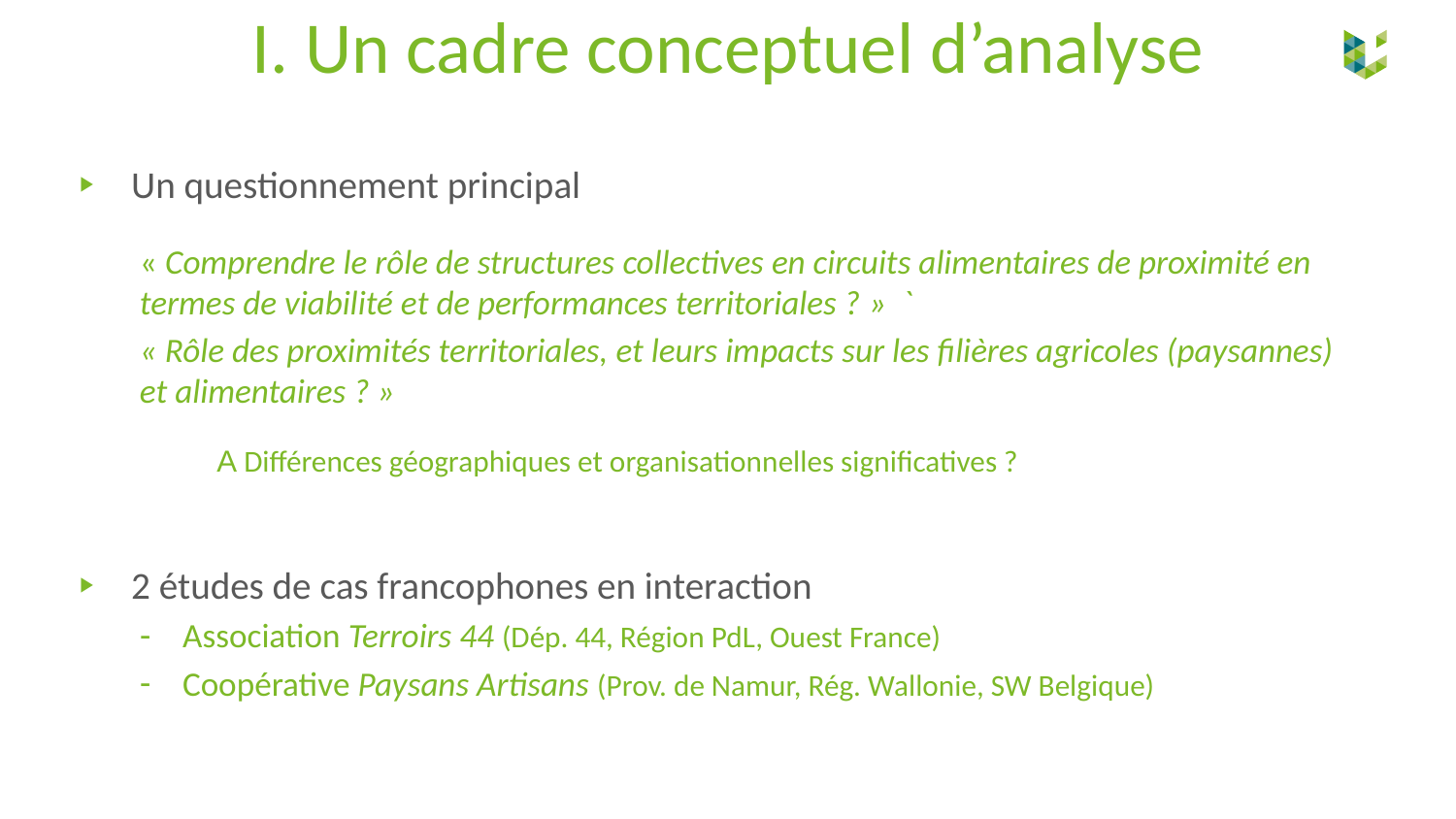

I. Un cadre conceptuel d’analyse
Un questionnement principal

« Comprendre le rôle de structures collectives en circuits alimentaires de proximité en termes de viabilité et de performances territoriales ? »  `
« Rôle des proximités territoriales, et leurs impacts sur les filières agricoles (paysannes) et alimentaires ? »
 	A Différences géographiques et organisationnelles significatives ?

2 études de cas francophones en interaction
Association Terroirs 44 (Dép. 44, Région PdL, Ouest France)
Coopérative Paysans Artisans (Prov. de Namur, Rég. Wallonie, SW Belgique)